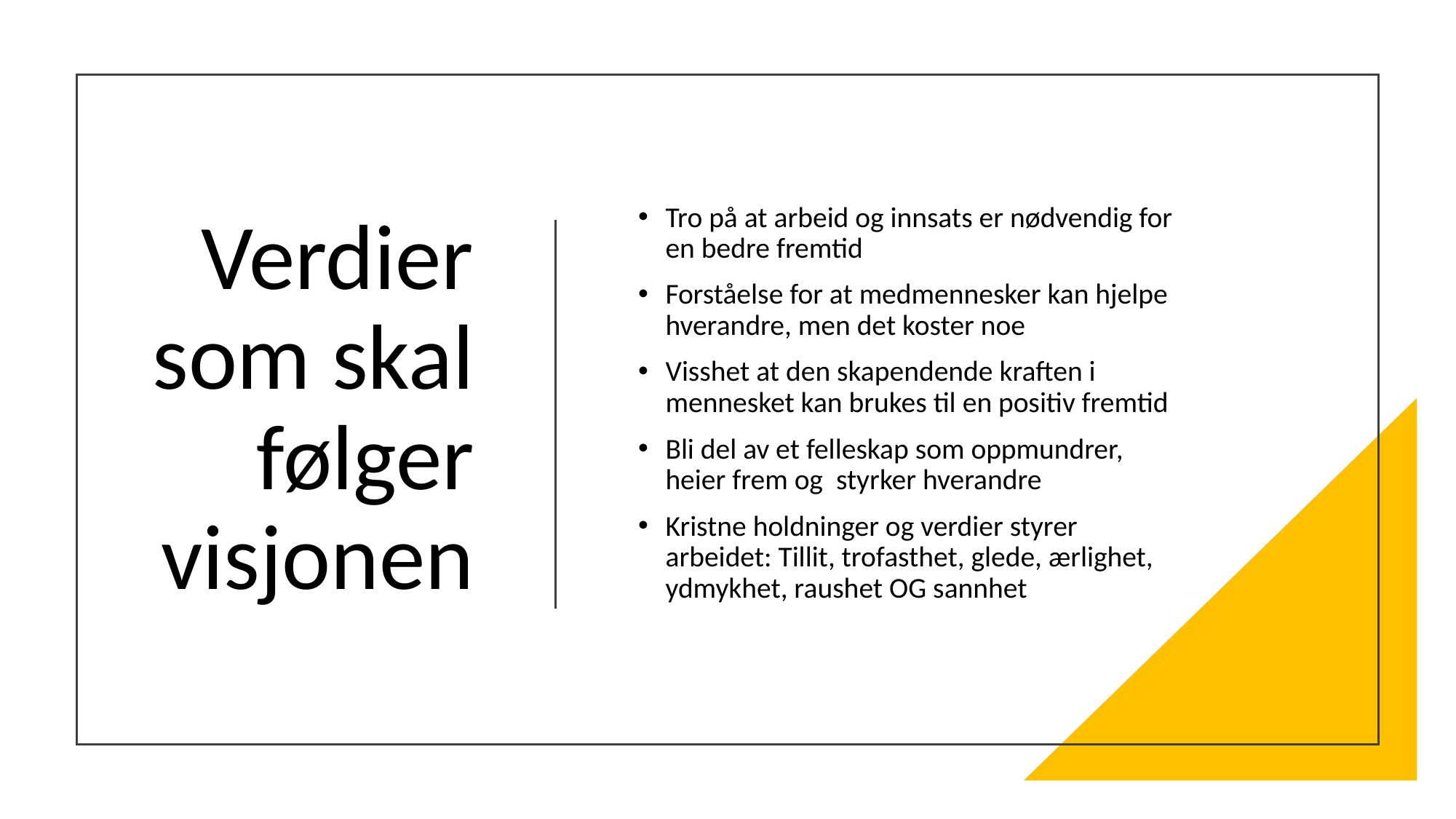

# Verdier som skal følger visjonen
Tro på at arbeid og innsats er nødvendig for en bedre fremtid
Forståelse for at medmennesker kan hjelpe hverandre, men det koster noe
Visshet at den skapendende kraften i mennesket kan brukes til en positiv fremtid
Bli del av et felleskap som oppmundrer, heier frem og  styrker hverandre
Kristne holdninger og verdier styrer arbeidet: Tillit, trofasthet, glede, ærlighet, ydmykhet, raushet OG sannhet